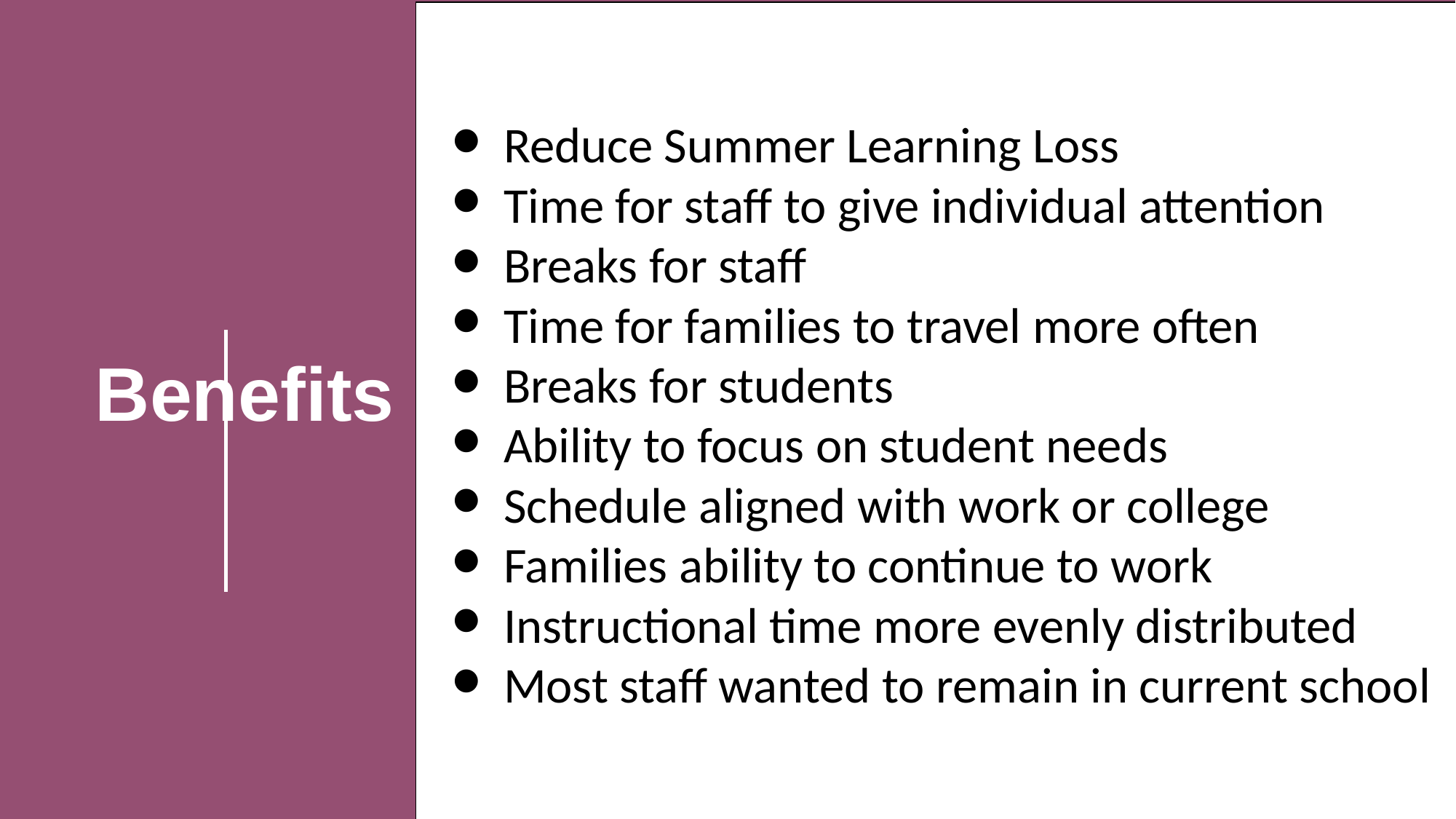

Reduce Summer Learning Loss
Time for staff to give individual attention
Breaks for staff
Time for families to travel more often
Breaks for students
Ability to focus on student needs
Schedule aligned with work or college
Families ability to continue to work
Instructional time more evenly distributed
Most staff wanted to remain in current school
# Benefits